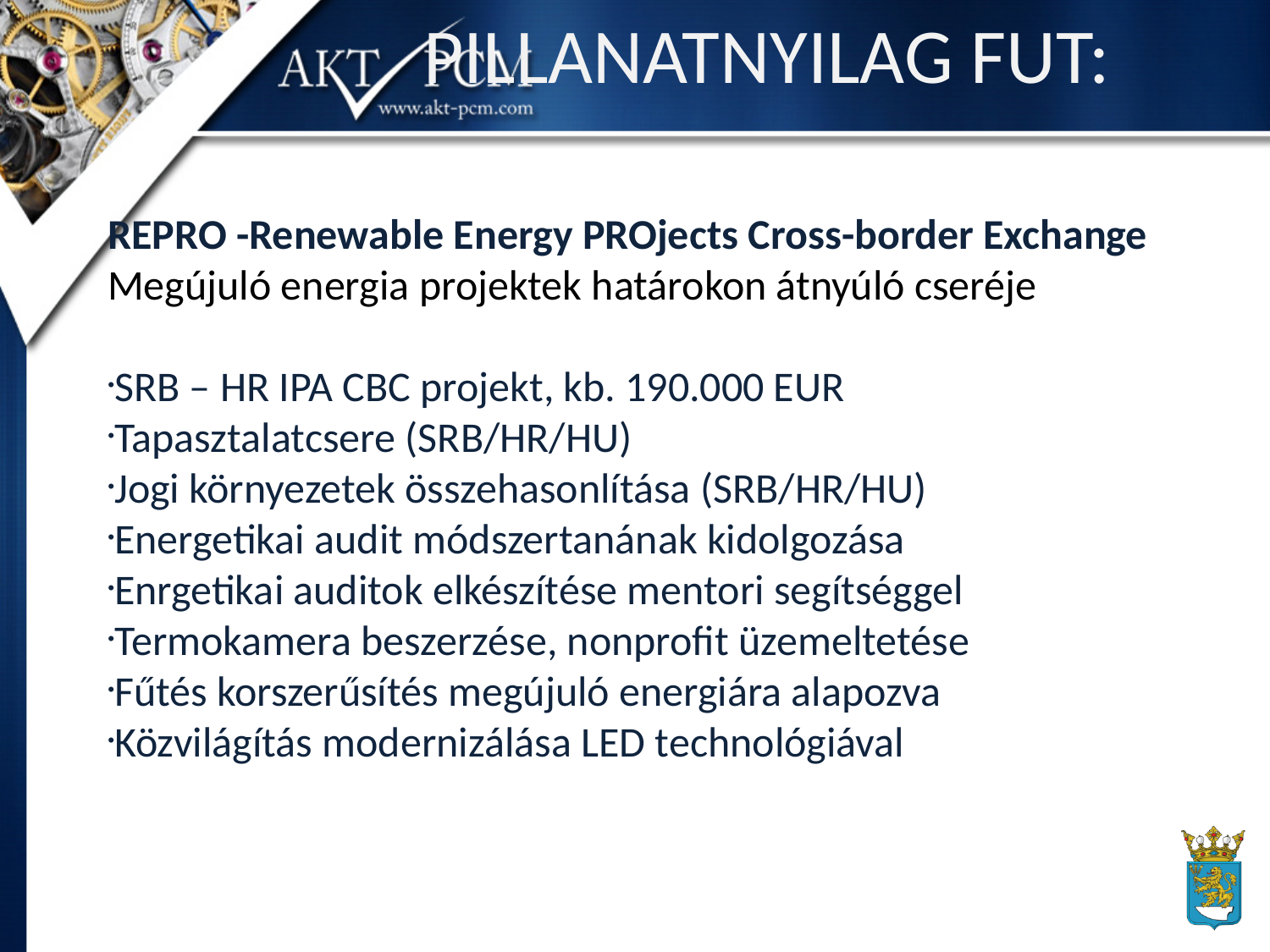

PILLANATNYILAG FUT:
REPRO -Renewable Energy PROjects Cross-border Exchange
Megújuló energia projektek határokon átnyúló cseréje

SRB – HR IPA CBC projekt, kb. 190.000 EUR
Tapasztalatcsere (SRB/HR/HU)
Jogi környezetek összehasonlítása (SRB/HR/HU)
Energetikai audit módszertanának kidolgozása
Enrgetikai auditok elkészítése mentori segítséggel
Termokamera beszerzése, nonprofit üzemeltetése
Fűtés korszerűsítés megújuló energiára alapozva
Közvilágítás modernizálása LED technológiával